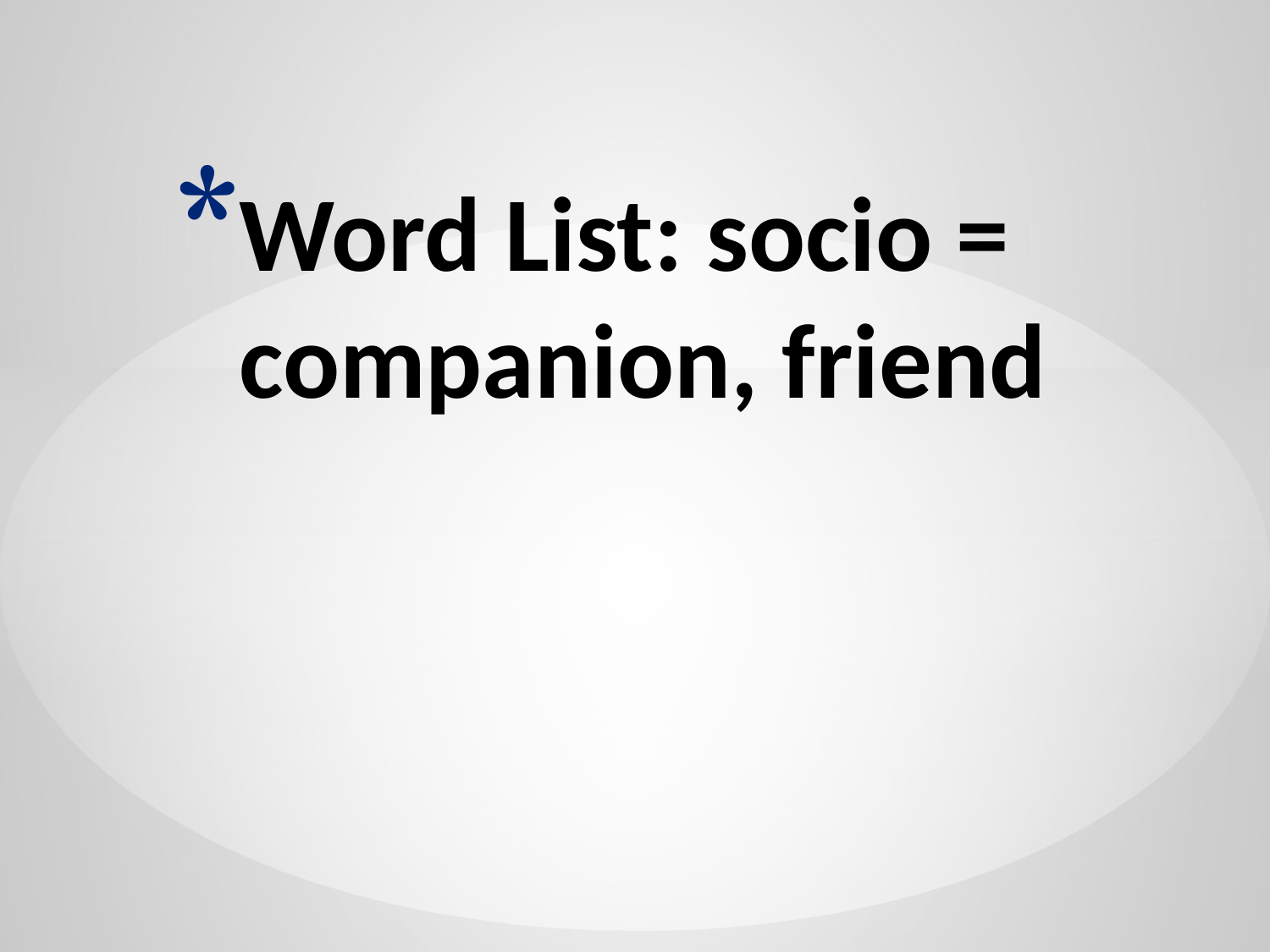

# Word List: socio = companion, friend